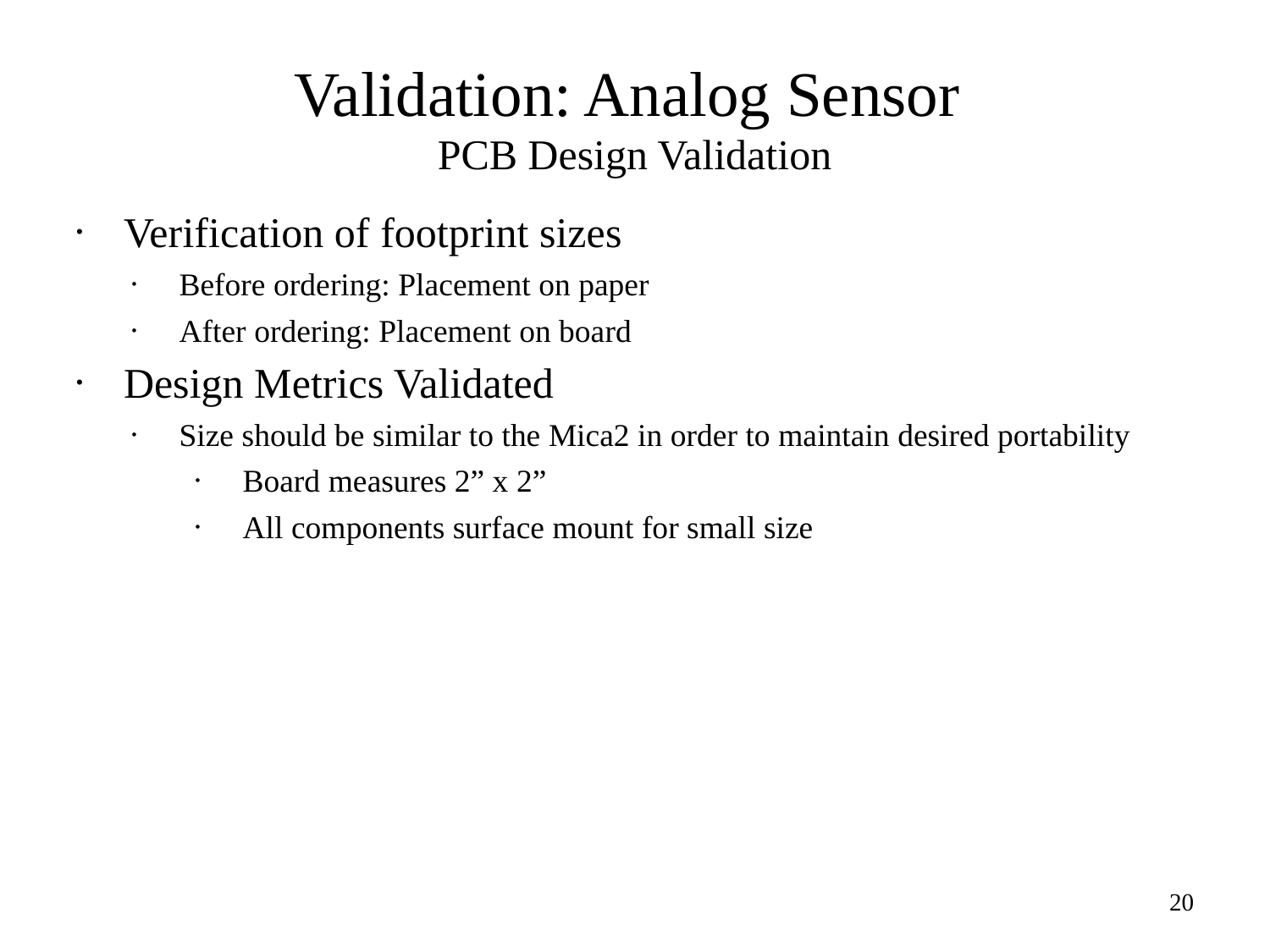

# Validation: Analog Sensor PCB Design Validation

Verification of footprint sizes
Before ordering: Placement on paper
After ordering: Placement on board
Design Metrics Validated
Size should be similar to the Mica2 in order to maintain desired portability
Board measures 2” x 2”
All components surface mount for small size

20